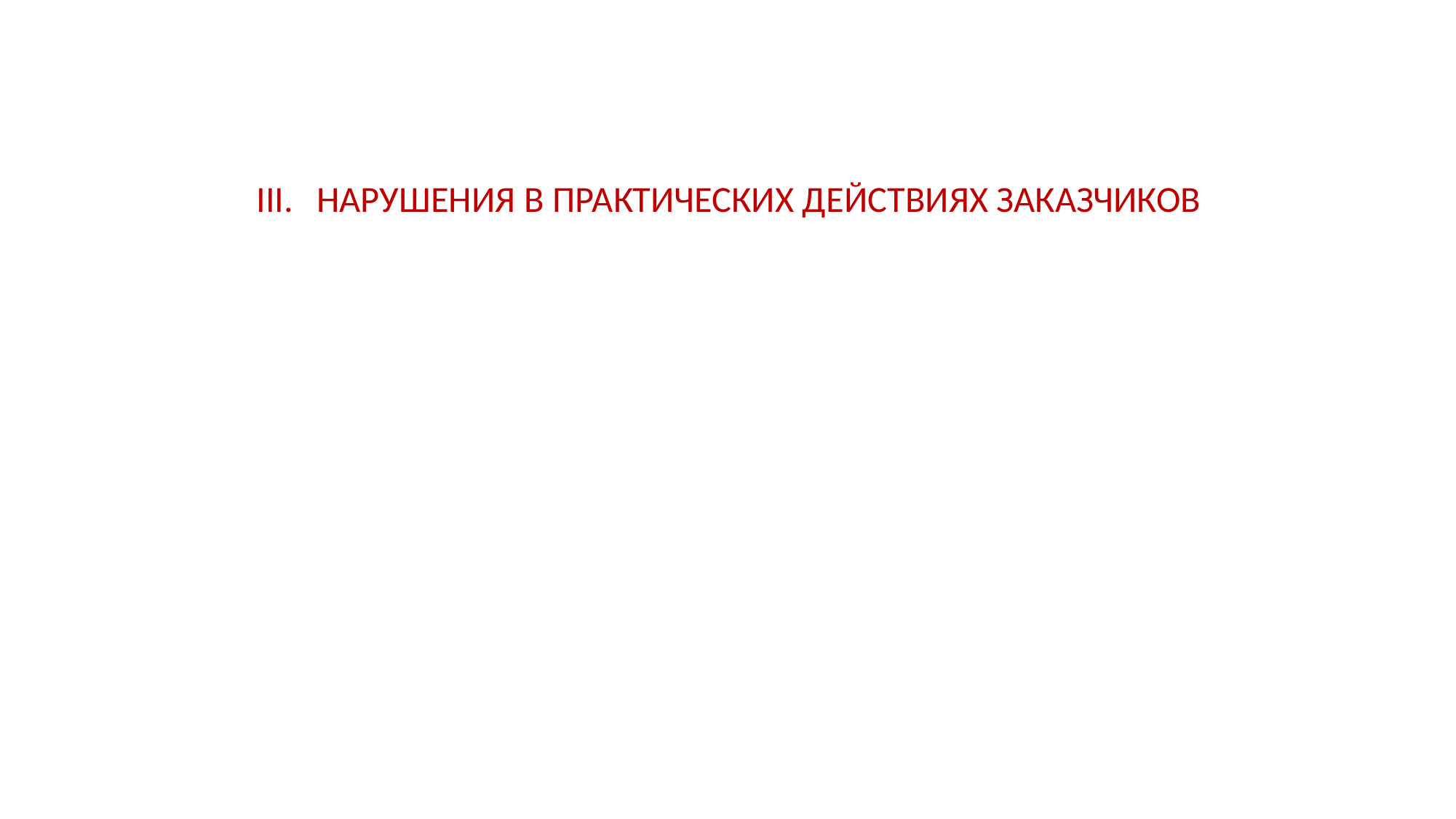

# III.	НАРУШЕНИЯ В ПРАКТИЧЕСКИХ ДЕЙСТВИЯХ ЗАКАЗЧИКОВ